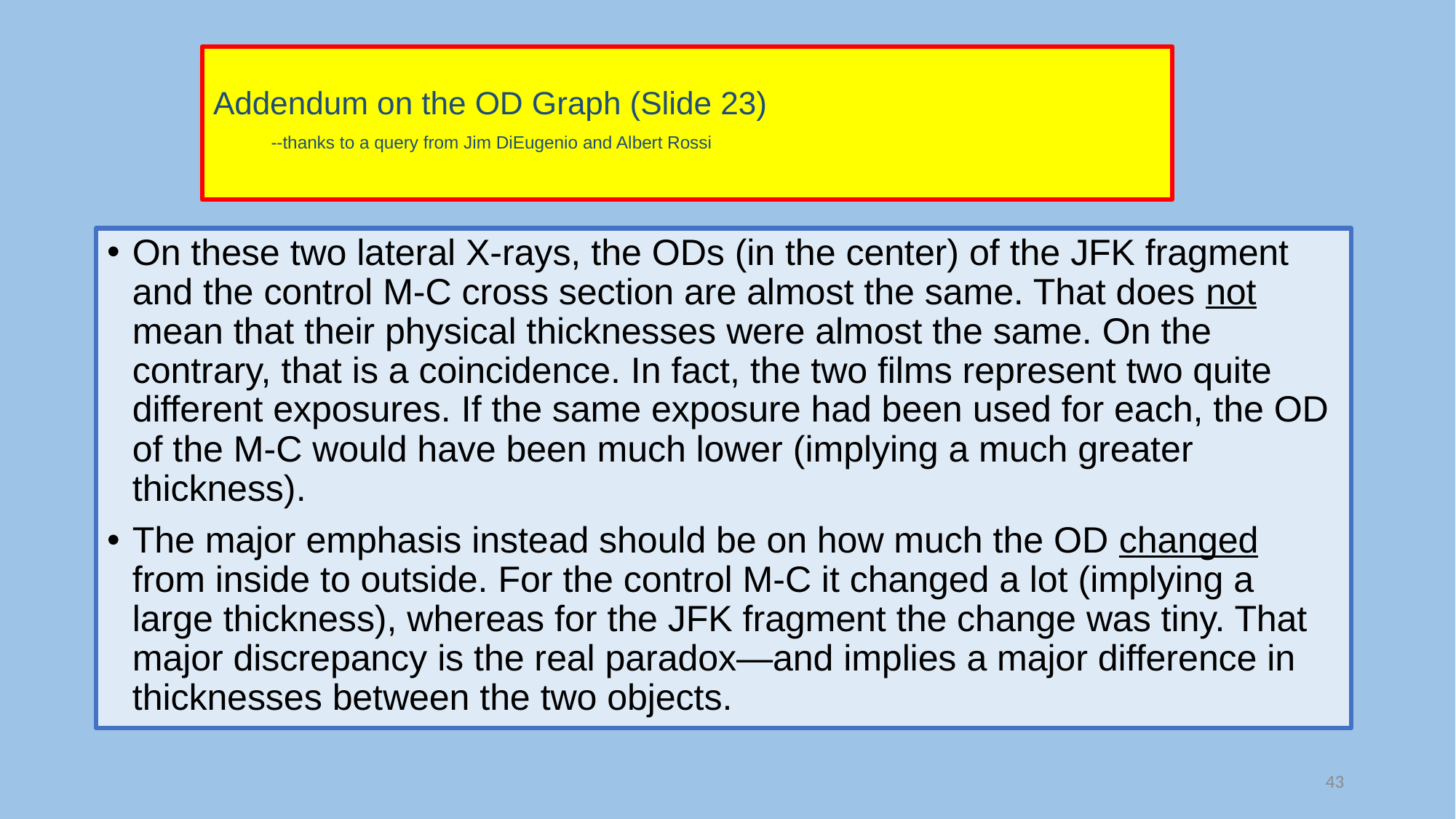

# Addendum on the OD Graph (Slide 23) --thanks to a query from Jim DiEugenio and Albert Rossi
On these two lateral X-rays, the ODs (in the center) of the JFK fragment and the control M-C cross section are almost the same. That does not mean that their physical thicknesses were almost the same. On the contrary, that is a coincidence. In fact, the two films represent two quite different exposures. If the same exposure had been used for each, the OD of the M-C would have been much lower (implying a much greater thickness).
The major emphasis instead should be on how much the OD changed from inside to outside. For the control M-C it changed a lot (implying a large thickness), whereas for the JFK fragment the change was tiny. That major discrepancy is the real paradox—and implies a major difference in thicknesses between the two objects.
43